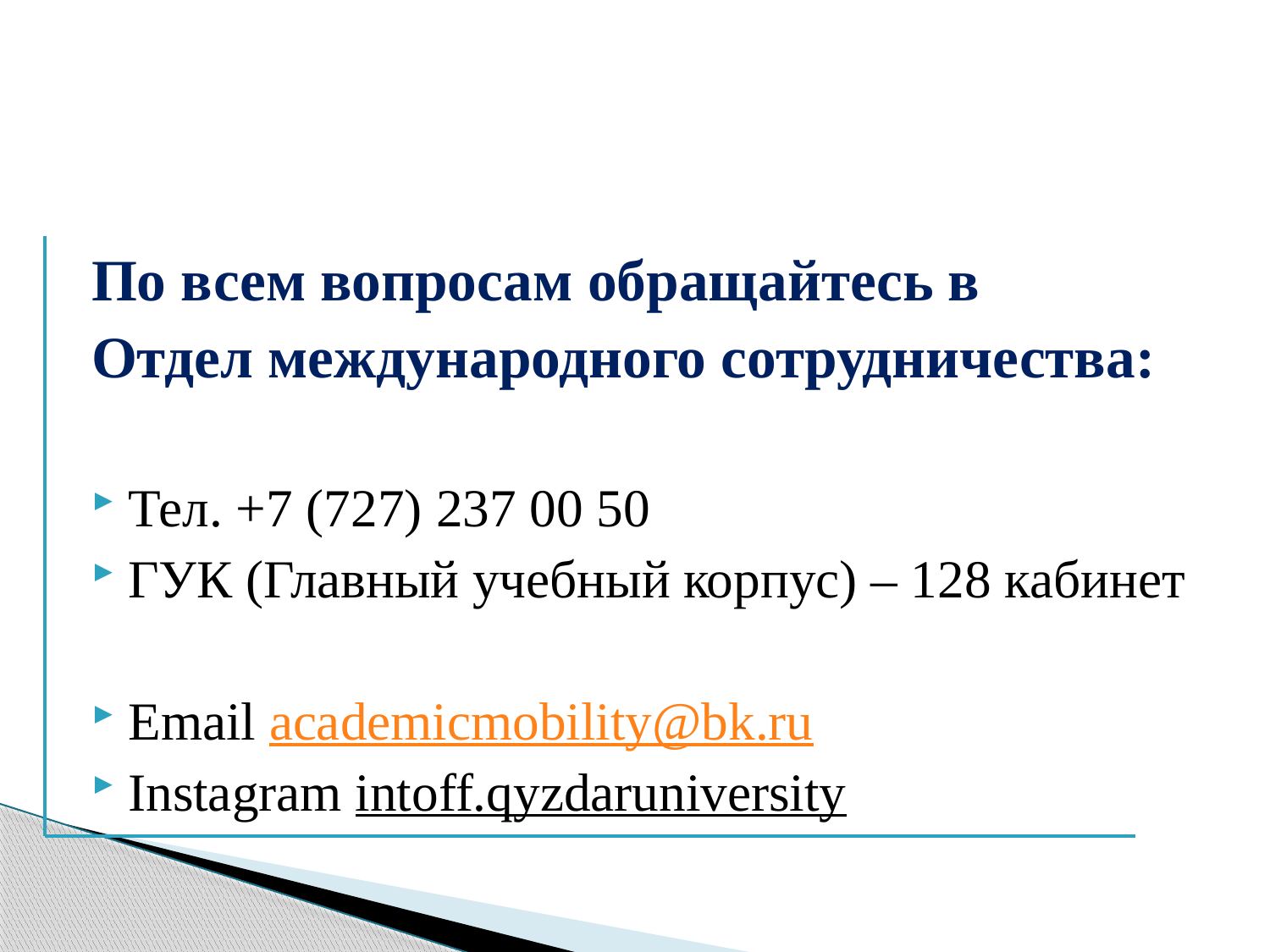

По всем вопросам обращайтесь в
Отдел международного сотрудничества:

Тел. +7 (727) 237 00 50
ГУК (Главный учебный корпус) – 128 кабинет

Email academicmobility@bk.ru
Instagram intoff.qyzdaruniversity